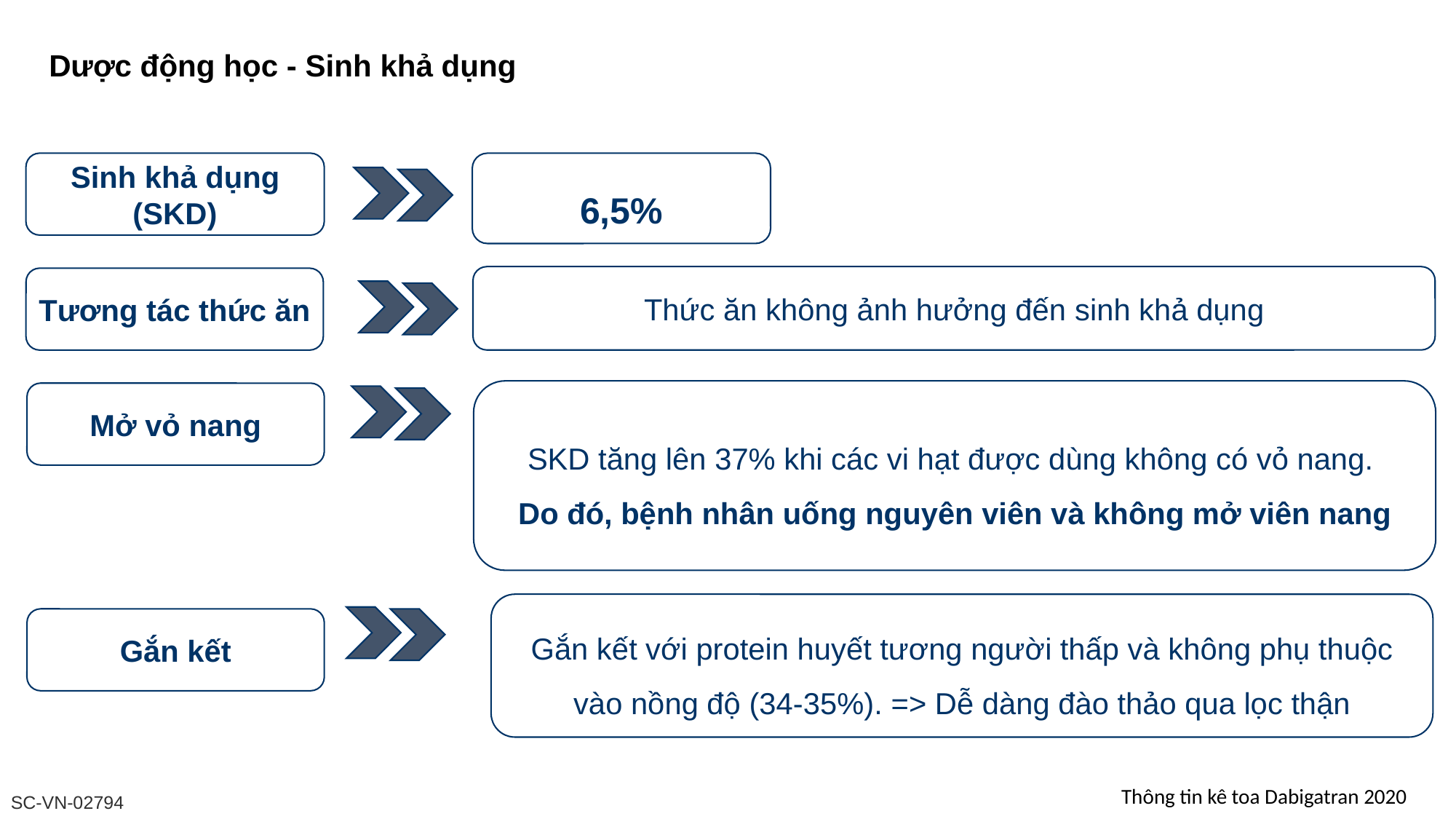

# Dược động học - Sinh khả dụng
Sinh khả dụng (SKD)
6,5%

Thức ăn không ảnh hưởng đến sinh khả dụng
Tương tác thức ăn

SKD tăng lên 37% khi các vi hạt được dùng không có vỏ nang.
Do đó, bệnh nhân uống nguyên viên và không mở viên nang
Mở vỏ nang

Gắn kết với protein huyết tương người thấp và không phụ thuộc vào nồng độ (34-35%). => Dễ dàng đào thảo qua lọc thận

Gắn kết
Thông tin kê toa Dabigatran 2020